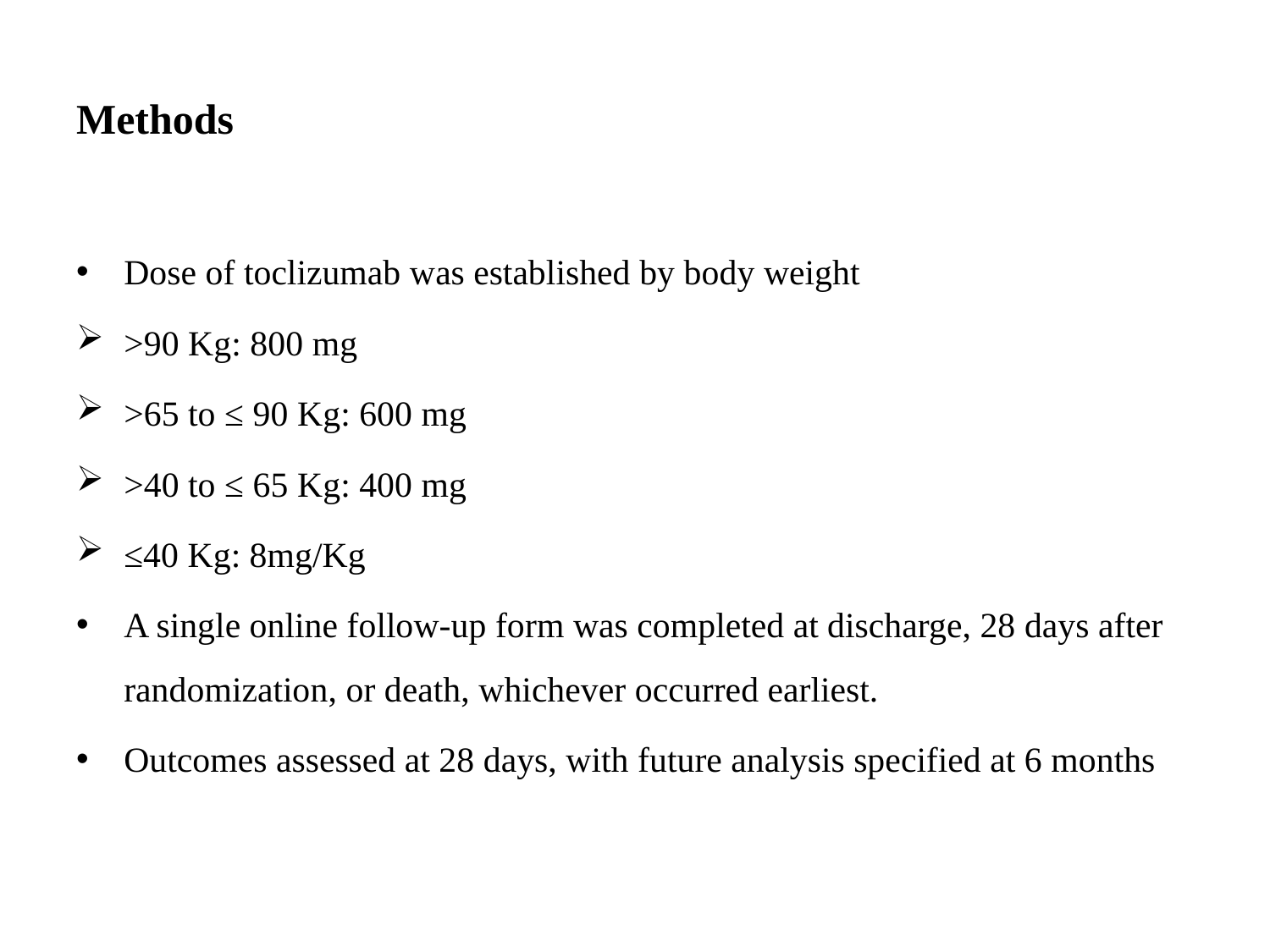

# Methods
Dose of toclizumab was established by body weight
>90 Kg: 800 mg
>65 to ≤ 90 Kg: 600 mg
>40 to ≤ 65 Kg: 400 mg
≤40 Kg: 8mg/Kg
A single online follow-up form was completed at discharge, 28 days after randomization, or death, whichever occurred earliest.
Outcomes assessed at 28 days, with future analysis specified at 6 months